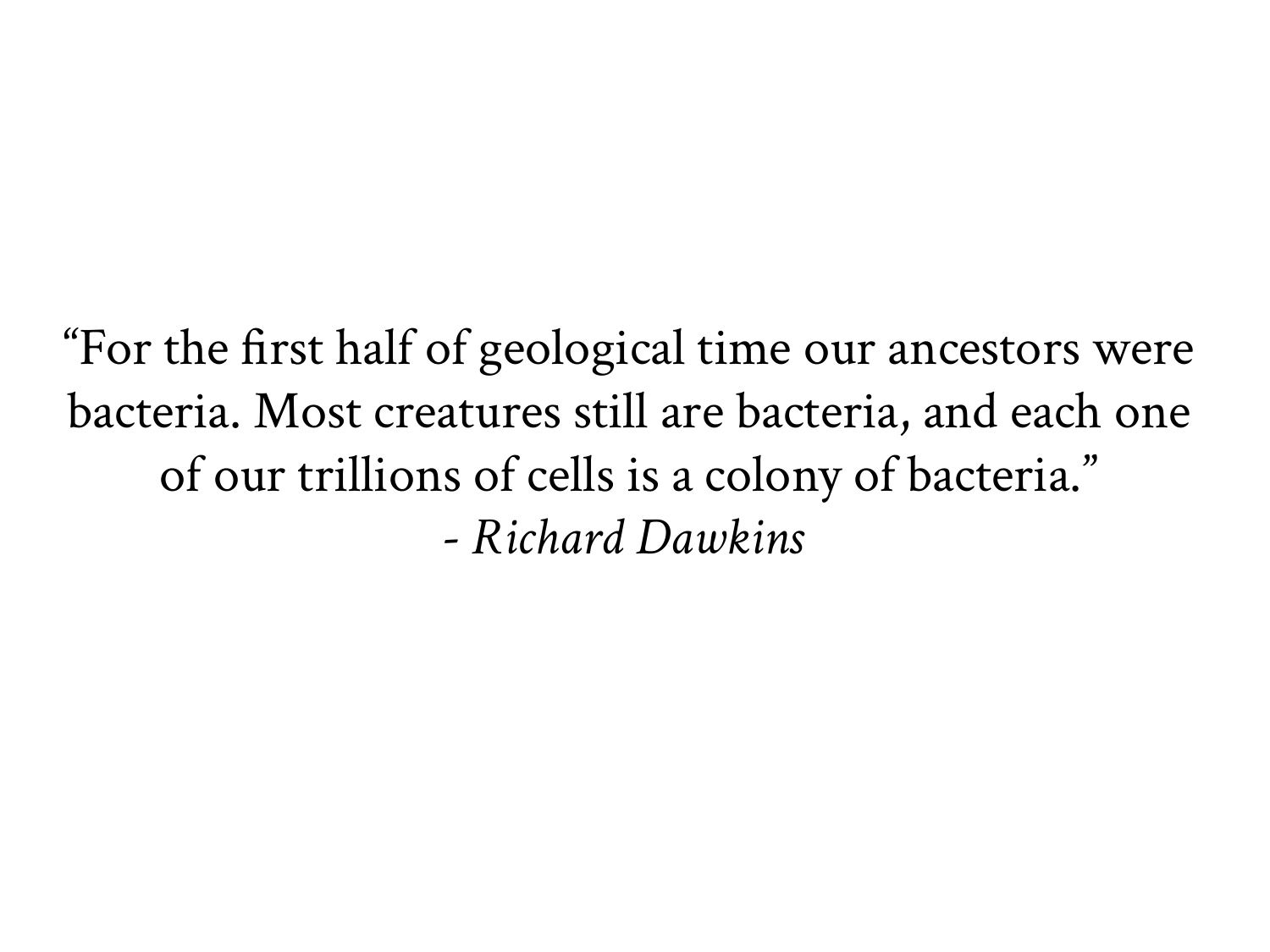

# “For the first half of geological time our ancestors were bacteria. Most creatures still are bacteria, and each one of our trillions of cells is a colony of bacteria.” - Richard Dawkins